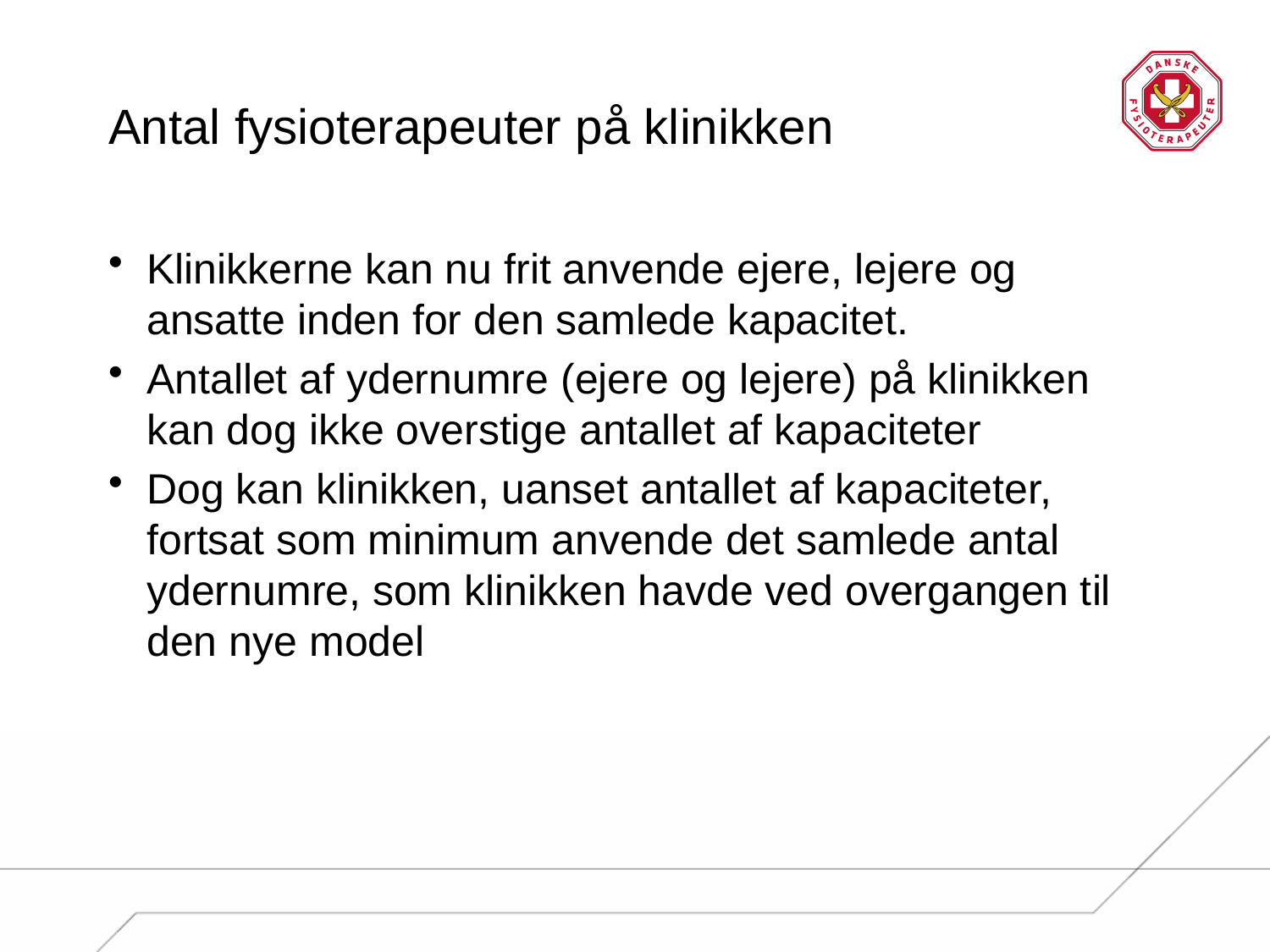

# Antal fysioterapeuter på klinikken
Klinikkerne kan nu frit anvende ejere, lejere og ansatte inden for den samlede kapacitet.
Antallet af ydernumre (ejere og lejere) på klinikken kan dog ikke overstige antallet af kapaciteter
Dog kan klinikken, uanset antallet af kapaciteter, fortsat som minimum anvende det samlede antal ydernumre, som klinikken havde ved overgangen til den nye model